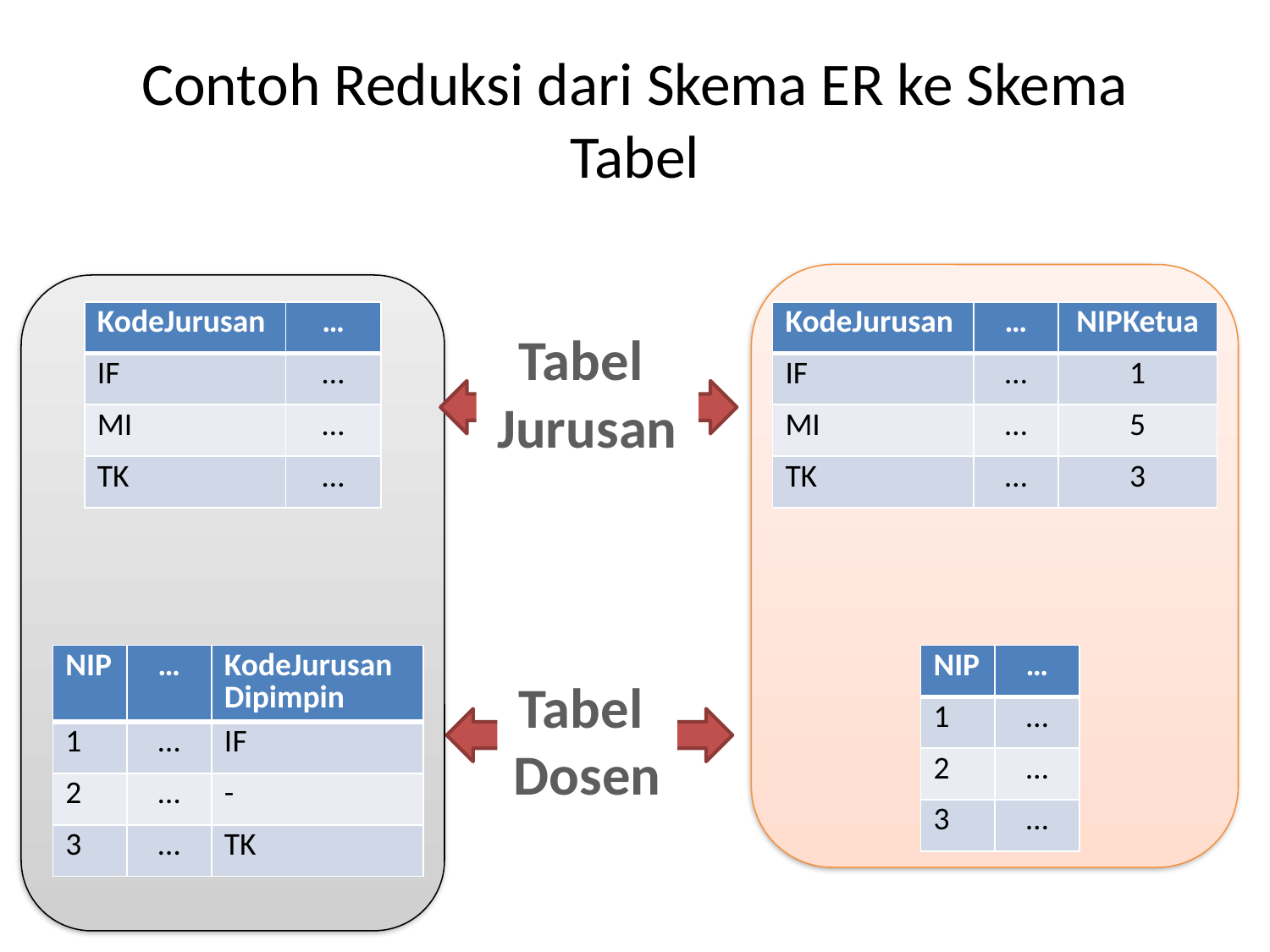

# Contoh Reduksi dari Skema ER ke Skema Tabel

| KodeJurusan | … |
| --- | --- |
| IF | … |
| MI | … |
| TK | … |
| KodeJurusan | … | NIPKetua |
| --- | --- | --- |
| IF | … | 1 |
| MI | … | 5 |
| TK | … | 3 |
Tabel
Jurusan

| NIP | … | KodeJurusanDipimpin |
| --- | --- | --- |
| 1 | … | IF |
| 2 | … | - |
| 3 | … | TK |
| NIP | … |
| --- | --- |
| 1 | … |
| 2 | … |
| 3 | … |
Tabel
Dosen